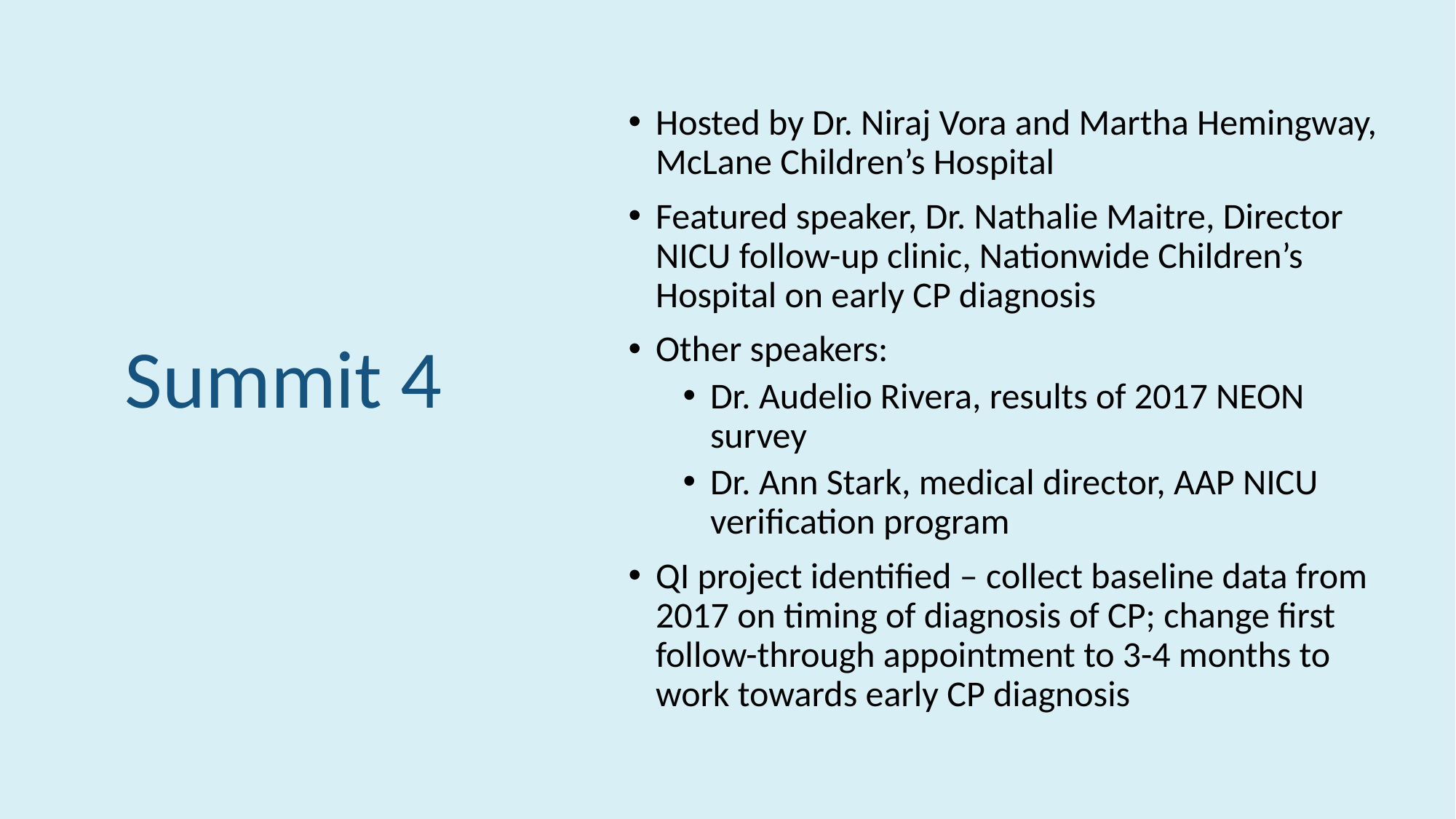

Hosted by Dr. Niraj Vora and Martha Hemingway, McLane Children’s Hospital
Featured speaker, Dr. Nathalie Maitre, Director NICU follow-up clinic, Nationwide Children’s Hospital on early CP diagnosis
Other speakers:
Dr. Audelio Rivera, results of 2017 NEON survey
Dr. Ann Stark, medical director, AAP NICU verification program
QI project identified – collect baseline data from 2017 on timing of diagnosis of CP; change first follow-through appointment to 3-4 months to work towards early CP diagnosis

# Summit 4